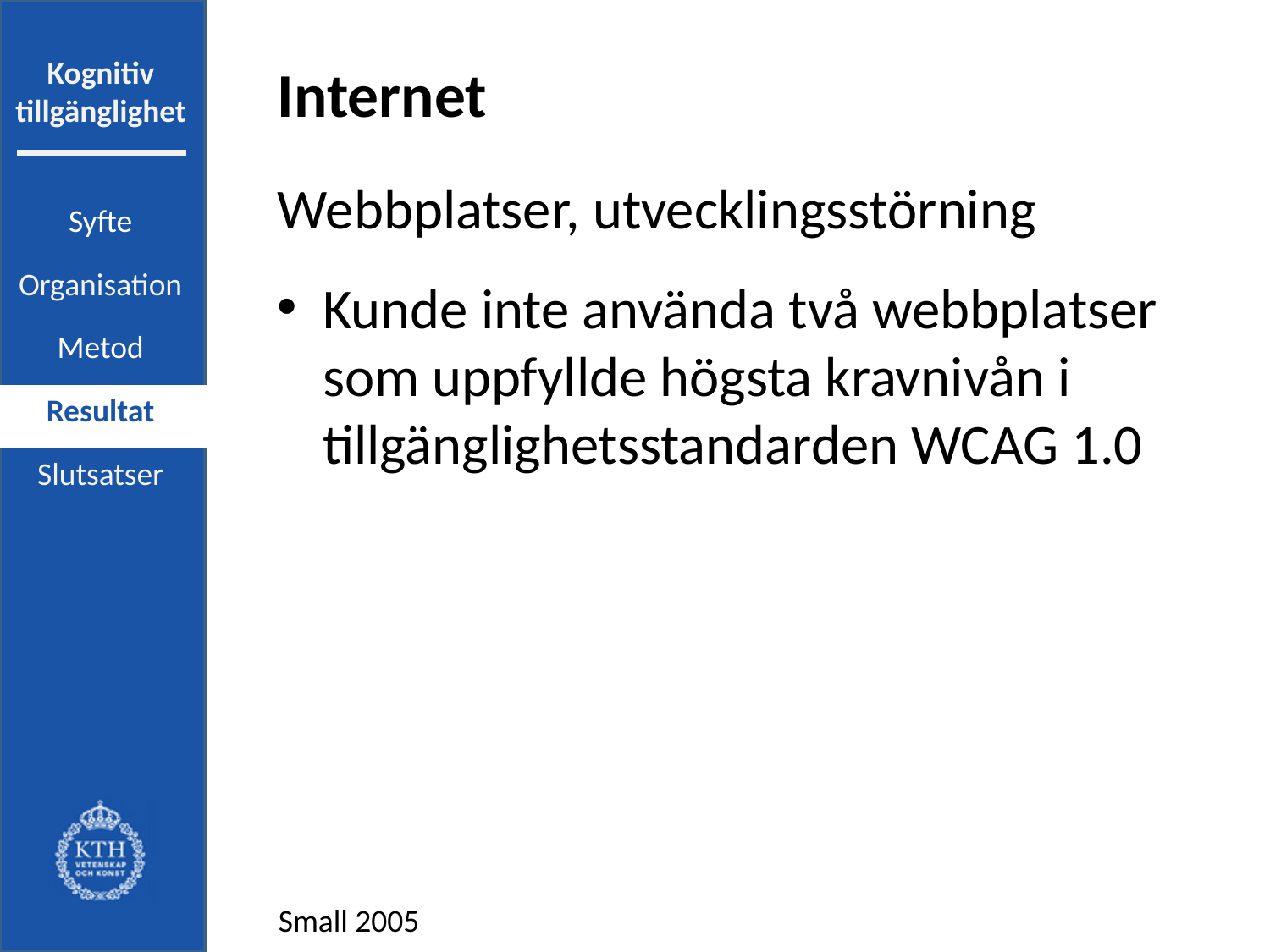

# Internet
Webbplatser, utvecklingsstörning
Kunde inte använda två webbplatser som uppfyllde högsta kravnivån i tillgänglighetsstandarden WCAG 1.0
| Syfte |
| --- |
| Organisation |
| Metod |
| Resultat |
| Slutsatser |
Small 2005